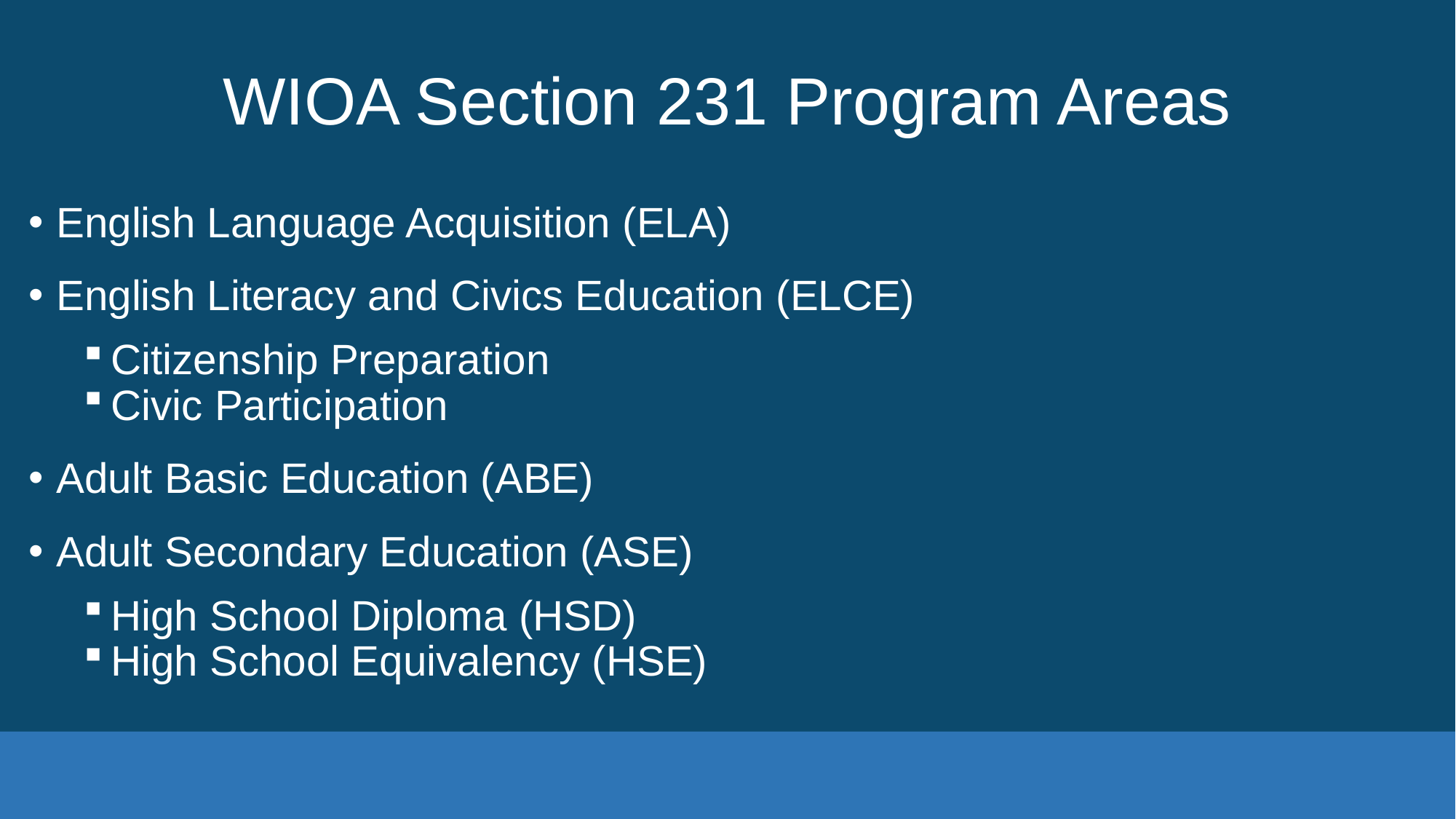

# WIOA Section 231 Program Areas
English Language Acquisition (ELA)
English Literacy and Civics Education (ELCE)
Citizenship Preparation
Civic Participation
Adult Basic Education (ABE)
Adult Secondary Education (ASE)
High School Diploma (HSD)
High School Equivalency (HSE)